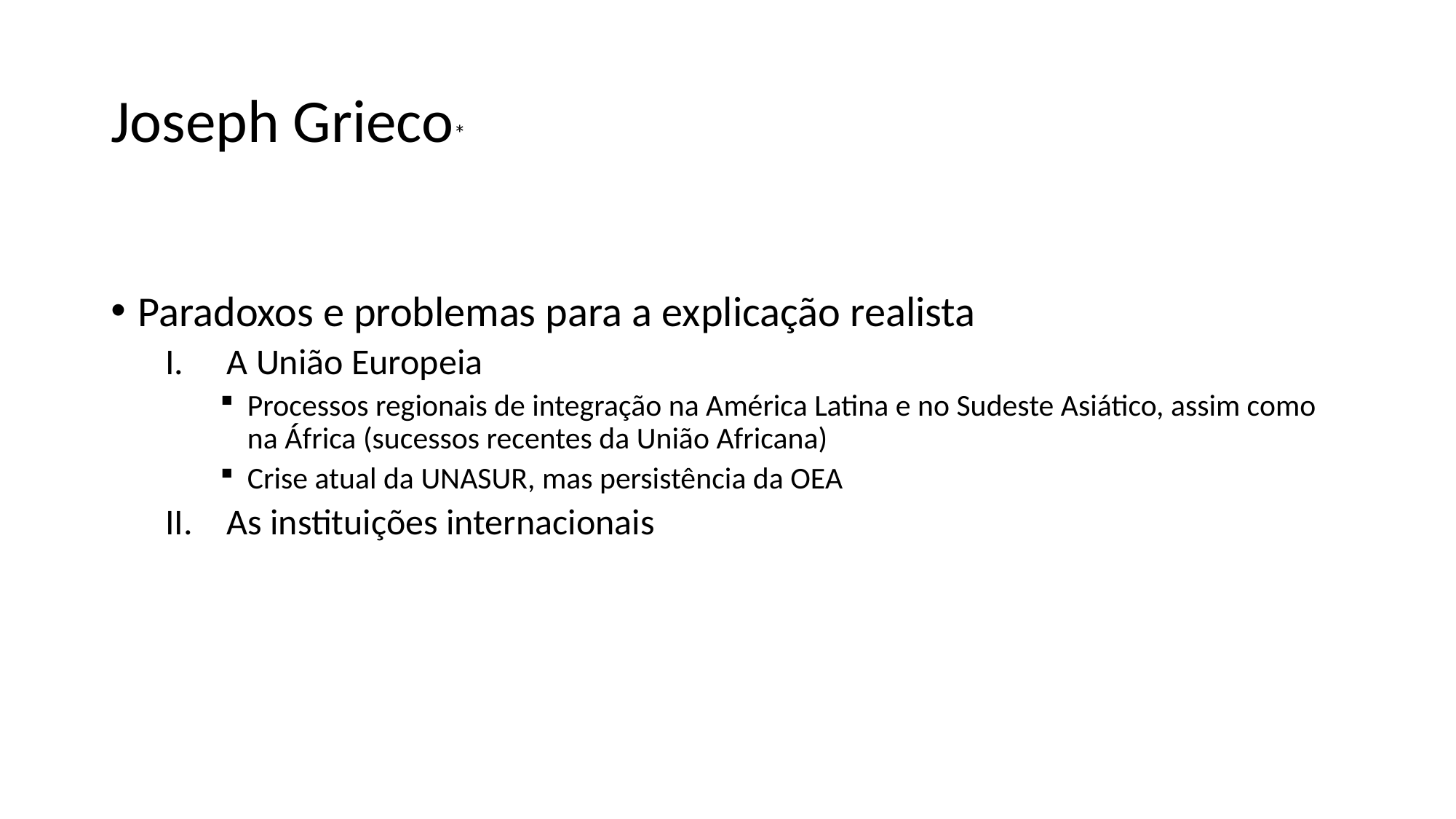

# Joseph Grieco*

Paradoxos e problemas para a explicação realista
A União Europeia
Processos regionais de integração na América Latina e no Sudeste Asiático, assim como na África (sucessos recentes da União Africana)
Crise atual da UNASUR, mas persistência da OEA
As instituições internacionais